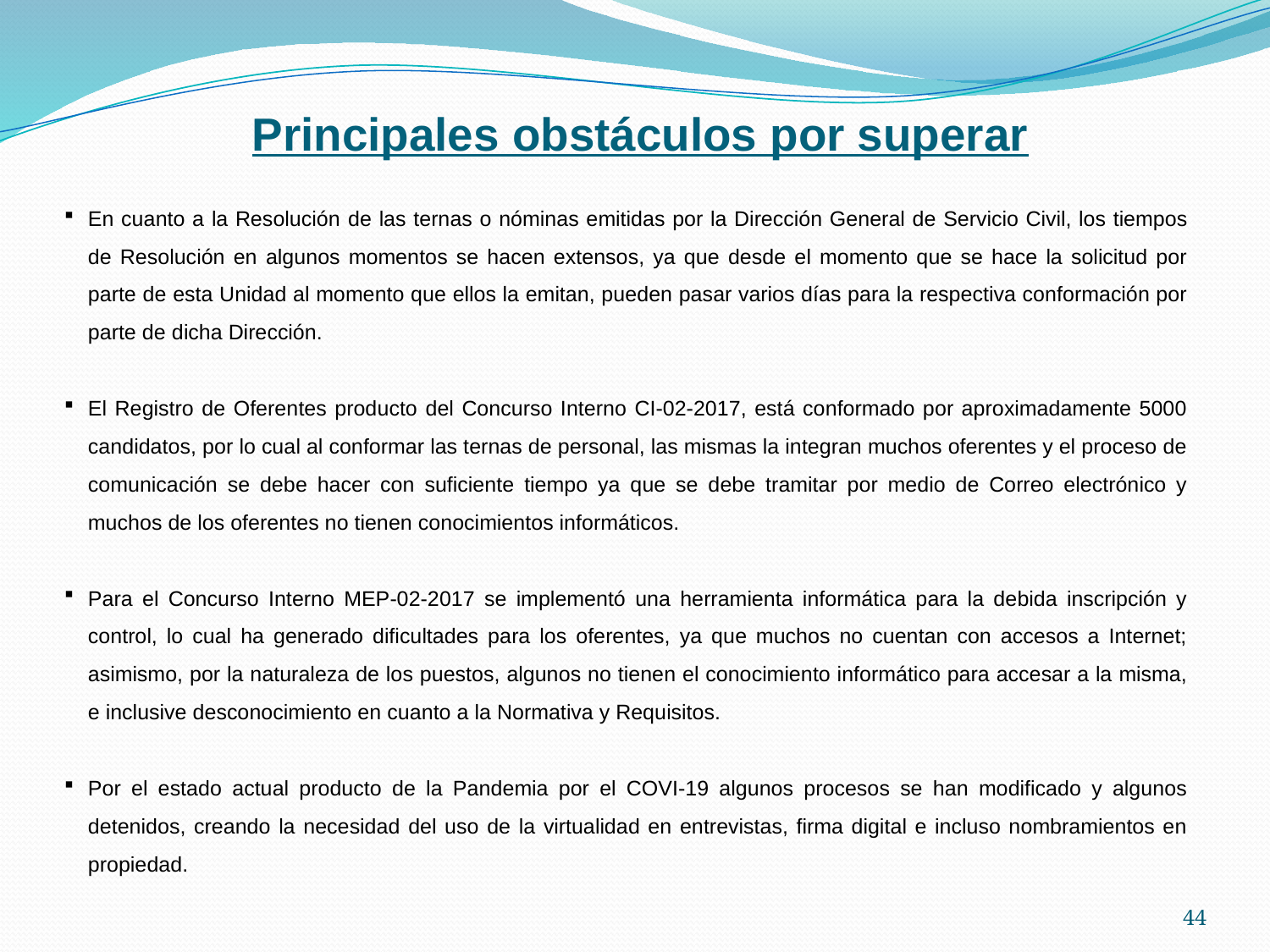

# Principales obstáculos por superar
En cuanto a la Resolución de las ternas o nóminas emitidas por la Dirección General de Servicio Civil, los tiempos de Resolución en algunos momentos se hacen extensos, ya que desde el momento que se hace la solicitud por parte de esta Unidad al momento que ellos la emitan, pueden pasar varios días para la respectiva conformación por parte de dicha Dirección.

El Registro de Oferentes producto del Concurso Interno CI-02-2017, está conformado por aproximadamente 5000 candidatos, por lo cual al conformar las ternas de personal, las mismas la integran muchos oferentes y el proceso de comunicación se debe hacer con suficiente tiempo ya que se debe tramitar por medio de Correo electrónico y muchos de los oferentes no tienen conocimientos informáticos.

Para el Concurso Interno MEP-02-2017 se implementó una herramienta informática para la debida inscripción y control, lo cual ha generado dificultades para los oferentes, ya que muchos no cuentan con accesos a Internet; asimismo, por la naturaleza de los puestos, algunos no tienen el conocimiento informático para accesar a la misma, e inclusive desconocimiento en cuanto a la Normativa y Requisitos.

Por el estado actual producto de la Pandemia por el COVI-19 algunos procesos se han modificado y algunos detenidos, creando la necesidad del uso de la virtualidad en entrevistas, firma digital e incluso nombramientos en propiedad.
44